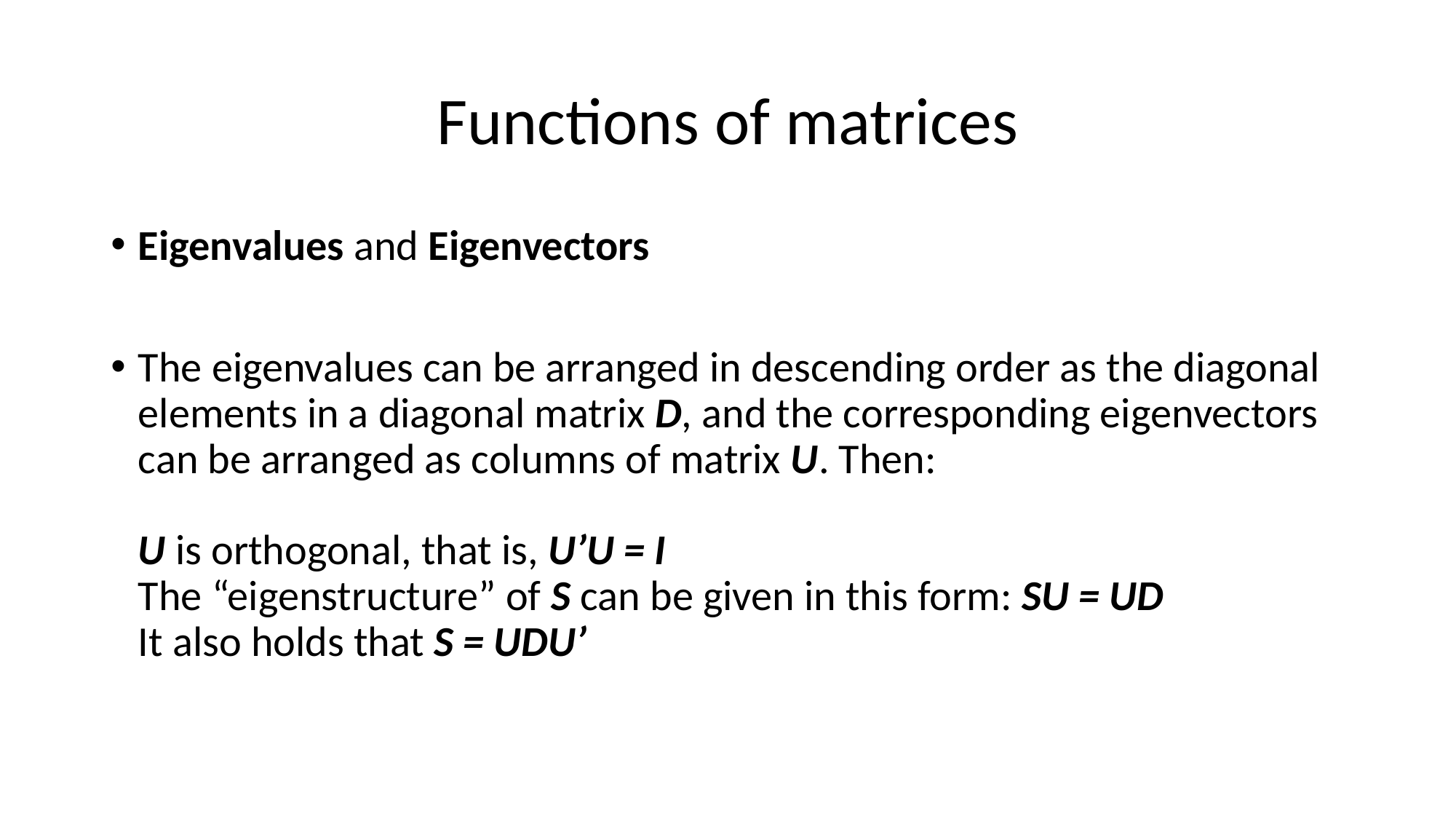

# Functions of matrices
Eigenvalues and Eigenvectors

The eigenvalues can be arranged in descending order as the diagonal elements in a diagonal matrix D, and the corresponding eigenvectors can be arranged as columns of matrix U. Then:
U is orthogonal, that is, U’U = I
The “eigenstructure” of S can be given in this form: SU = UD
It also holds that S = UDU’